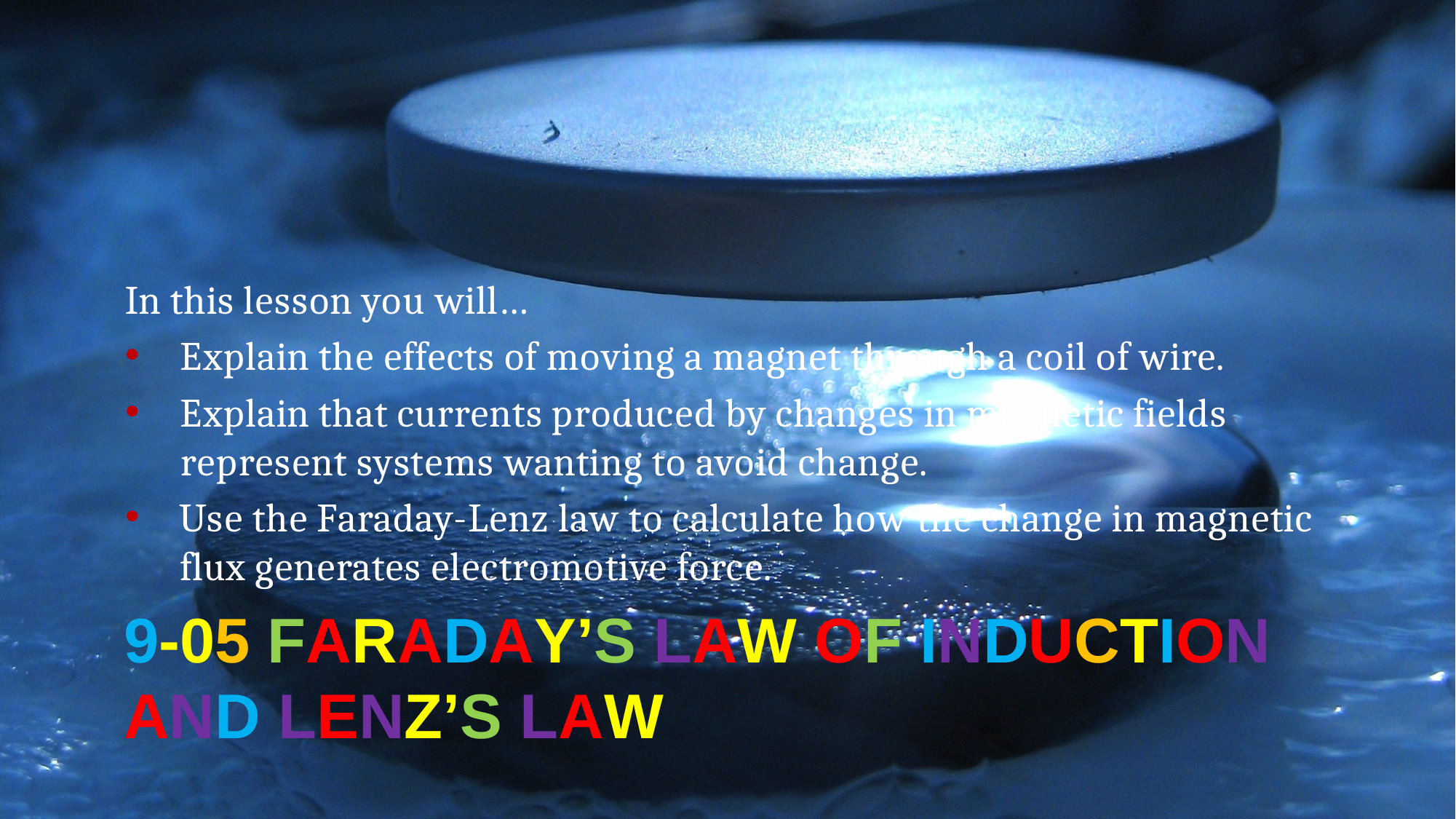

In this lesson you will…
Explain the effects of moving a magnet through a coil of wire.
Explain that currents produced by changes in magnetic fields represent systems wanting to avoid change.
Use the Faraday-Lenz law to calculate how the change in magnetic flux generates electromotive force.
# 9-05 Faraday’s Law of Induction and Lenz’s Law